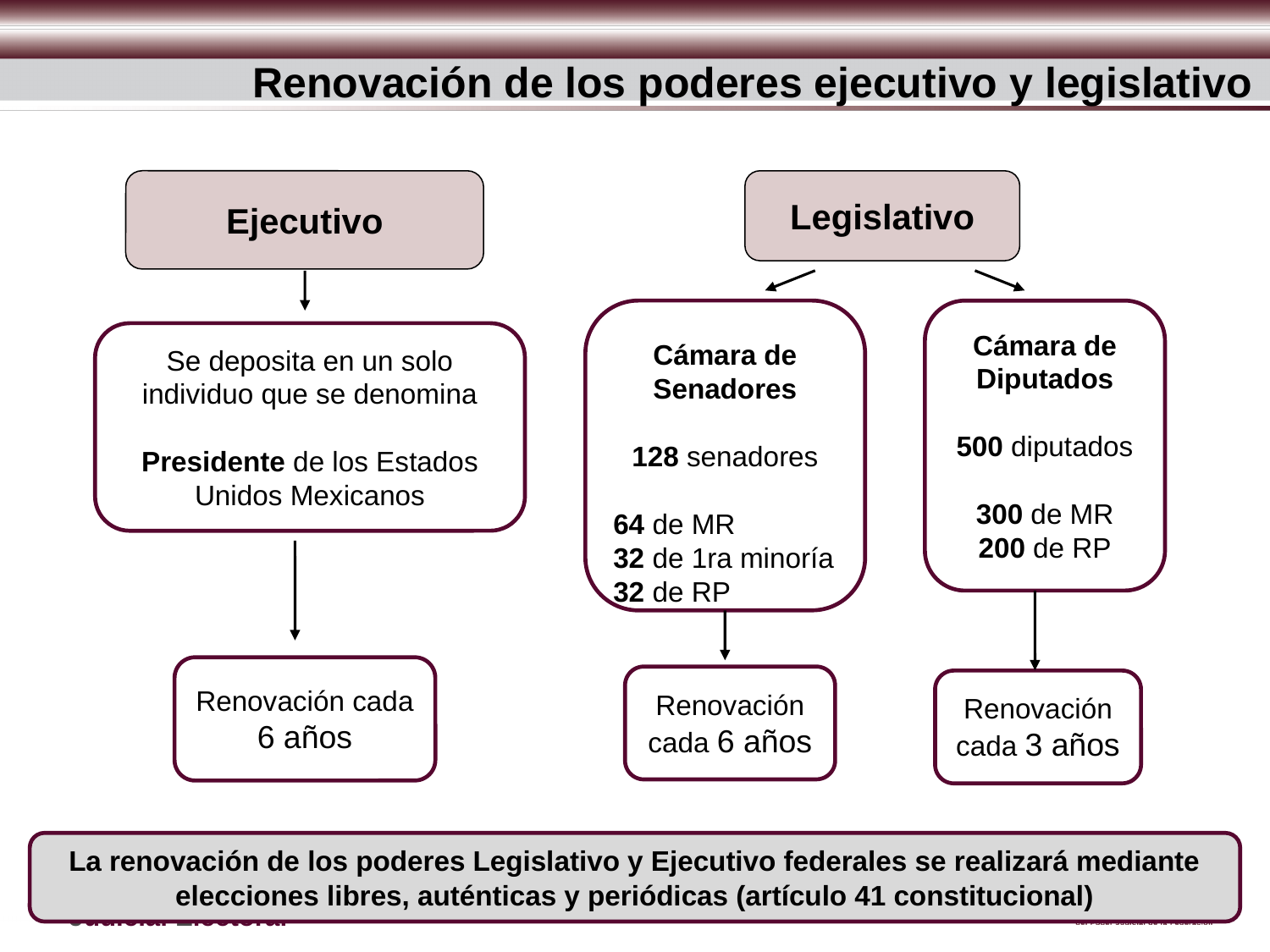

Renovación de los poderes ejecutivo y legislativo
Ejecutivo
Se deposita en un solo individuo que se denomina

Presidente de los Estados Unidos Mexicanos
Renovación cada 6 años
Legislativo

Cámara de Senadores

128 senadores

64 de MR
32 de 1ra minoría
32 de RP

Cámara de Diputados

500 diputados

300 de MR
200 de RP

Renovación cada 6 años
Renovación cada 3 años
La renovación de los poderes Legislativo y Ejecutivo federales se realizará mediante elecciones libres, auténticas y periódicas (artículo 41 constitucional)